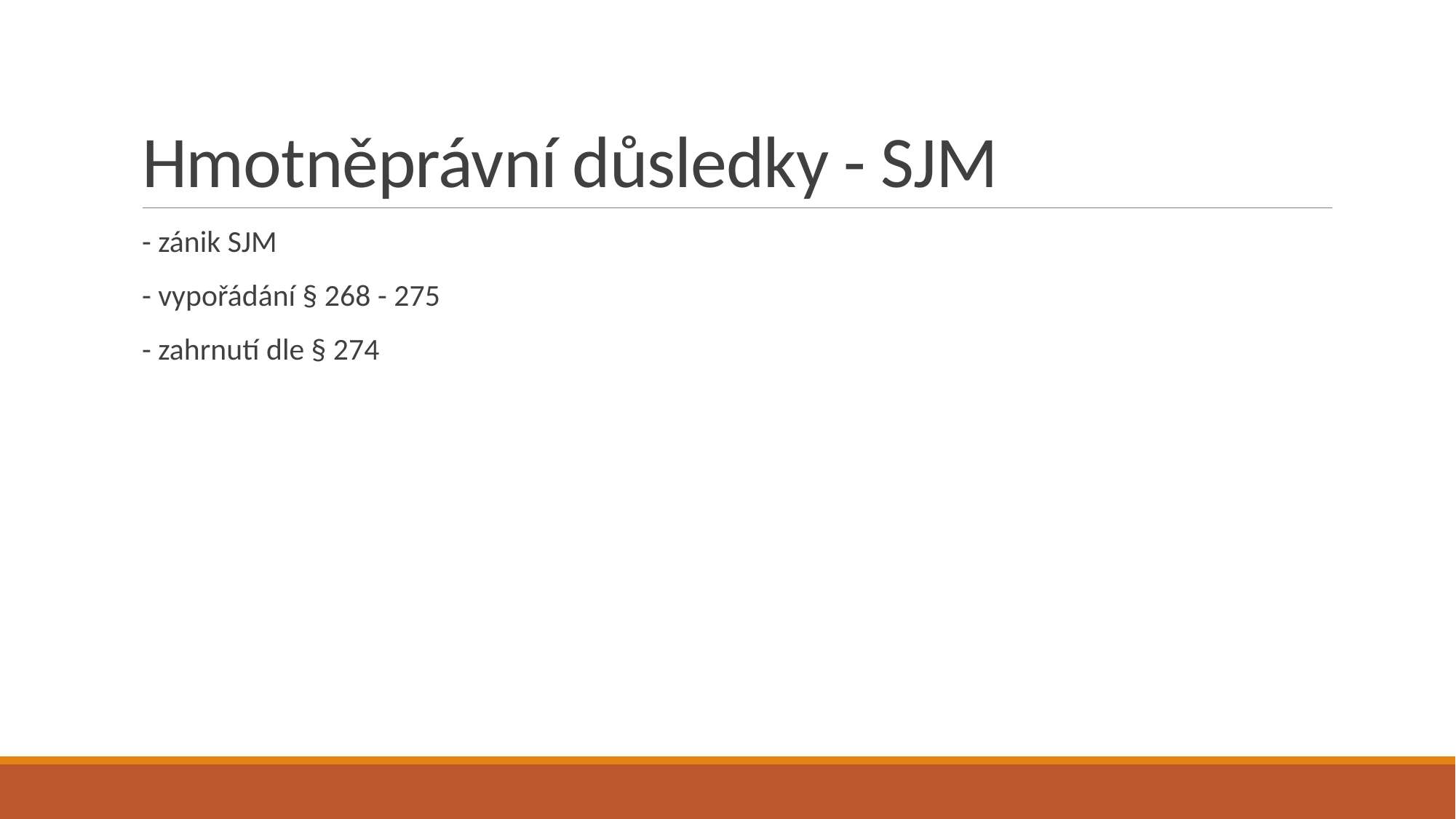

# Hmotněprávní důsledky - SJM
- zánik SJM
- vypořádání § 268 - 275
- zahrnutí dle § 274